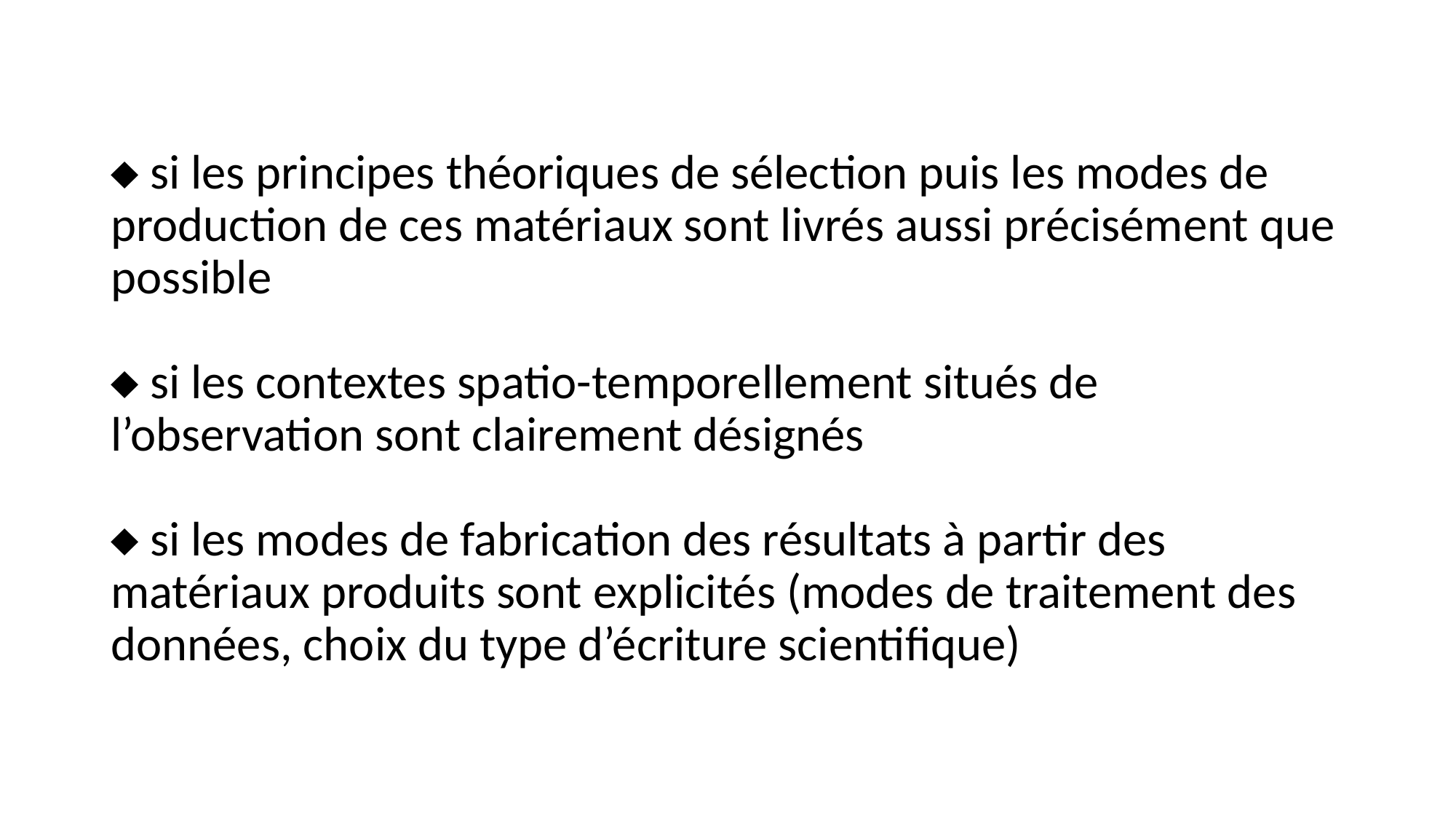

# ♦ si les principes théoriques de sélection puis les modes de production de ces matériaux sont livrés aussi précisément que possible   ♦ si les contextes spatio-temporellement situés de l’observation sont clairement désignés   ♦ si les modes de fabrication des résultats à partir des matériaux produits sont explicités (modes de traitement des données, choix du type d’écriture scientifique)